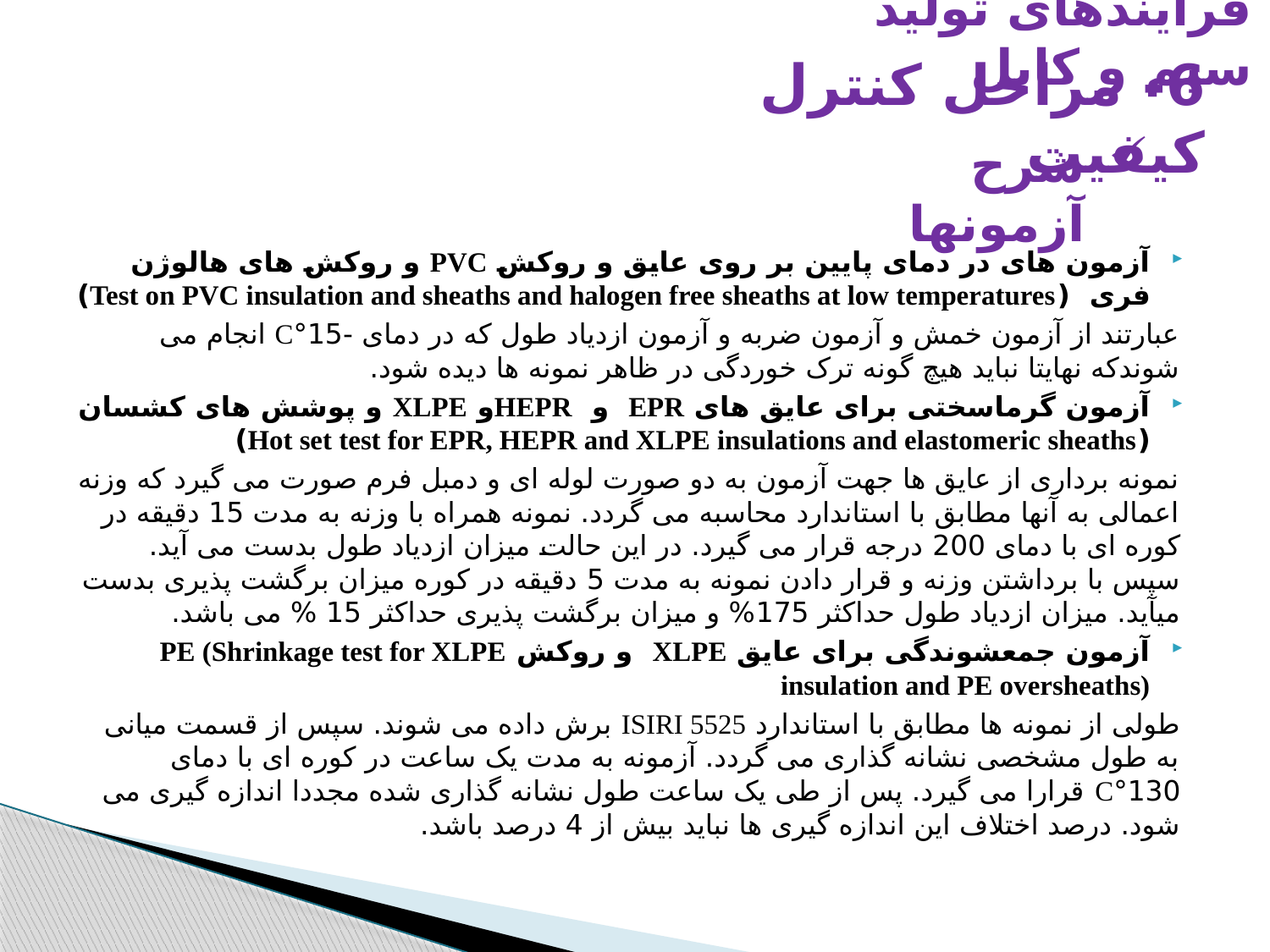

فرایندهای تولید سیم و کابل
6- مراحل كنترل كيفيت
شرح آزمونها
آزمون های در دمای پایین بر روی عایق و روکش PVC و روکش های هالوژن فری  (Test on PVC insulation and sheaths and halogen free sheaths at low temperatures)
عبارتند از آزمون خمش و آزمون ضربه و آزمون ازدیاد طول که در دمای -15°C انجام می شوندکه نهایتا نباید هیچ گونه ترک خوردگی در ظاهر نمونه ها دیده شود.
آزمون گرماسختی برای عایق های EPR  و  HEPRو XLPE و پوشش های کشسان (Hot set test for EPR, HEPR and XLPE insulations and elastomeric sheaths)
نمونه برداری از عایق ها جهت آزمون به دو صورت لوله ای و دمبل فرم صورت می گیرد که وزنه اعمالی به آنها مطابق با استاندارد محاسبه می گردد. نمونه همراه با وزنه به مدت 15 دقیقه در کوره ای با دمای 200 درجه قرار می گیرد. در این حالت میزان ازدیاد طول بدست می آید. سپس با برداشتن وزنه و قرار دادن نمونه به مدت 5 دقیقه در کوره میزان برگشت پذیری بدست میآید. میزان ازدیاد طول حداکثر 175% و میزان برگشت پذیری حداکثر 15 % می باشد.
آزمون جمعشوندگی برای عایق XLPE  و روکش PE (Shrinkage test for XLPE insulation and PE oversheaths)
طولی از نمونه ها مطابق با استاندارد ISIRI 5525 برش داده می شوند. سپس از قسمت میانی به طول مشخصی نشانه گذاری می گردد. آزمونه به مدت یک ساعت در کوره ای با دمای  130°C قرارا می گیرد. پس از طی یک ساعت طول نشانه گذاری شده مجددا اندازه گیری می شود. درصد اختلاف این اندازه گیری ها نباید بیش از 4 درصد باشد.